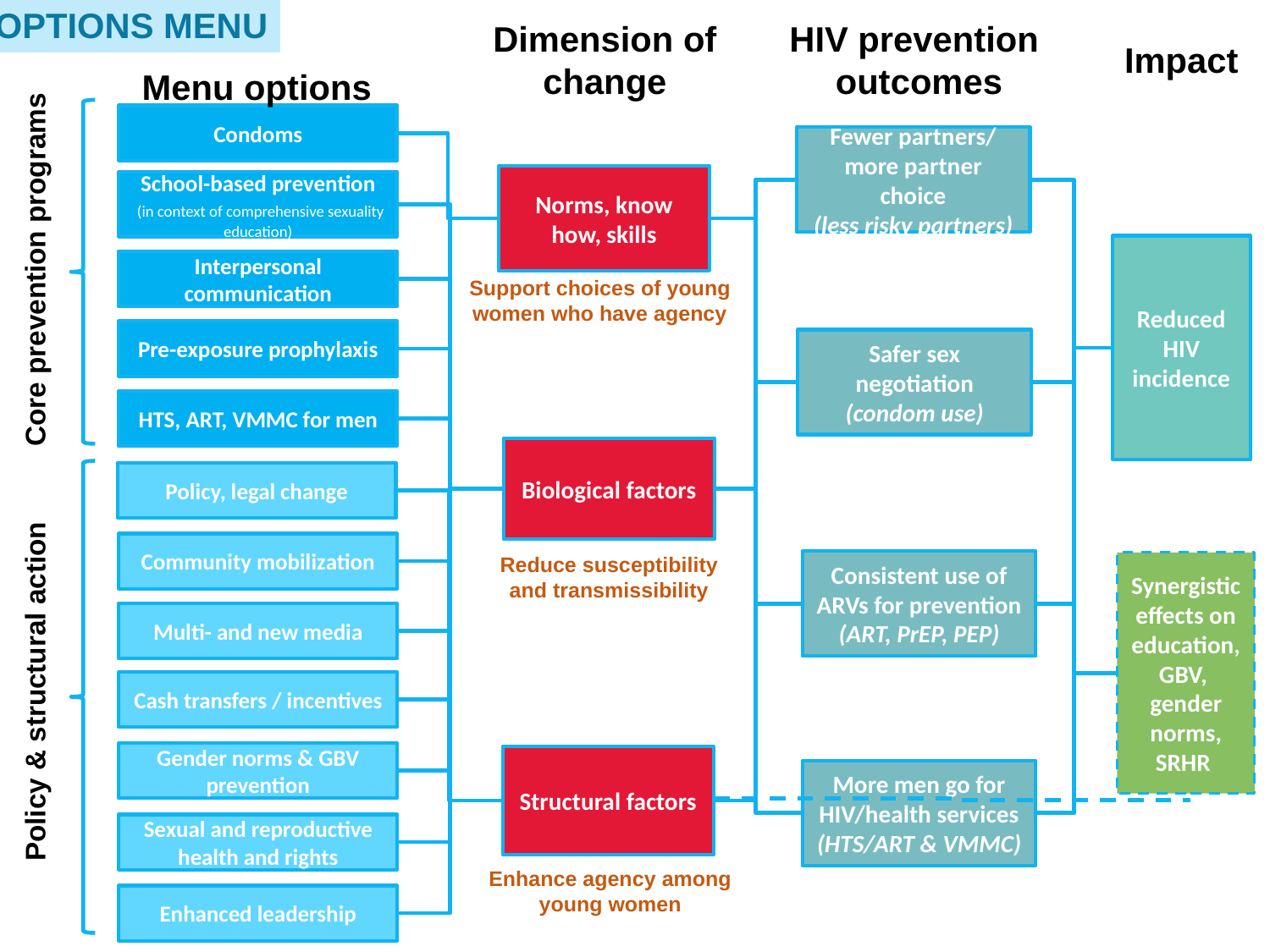

Options MENU
Dimension of
change
HIV prevention
outcomes
Impact
Menu options

Condoms
Fewer partners/ more partner choice
(less risky partners)
Norms, know how, skills
School-based prevention
 (in context of comprehensive sexuality education)
Reduced
HIV incidence
Core prevention programs
Interpersonal communication
Support choices of young
women who have agency
Pre-exposure prophylaxis
Safer sex negotiation (condom use)
HTS, ART, VMMC for men
Biological factors

Policy, legal change
Community mobilization
Reduce susceptibility
and transmissibility
Consistent use of ARVs for prevention (ART, PrEP, PEP)
Synergistic
effects on education, GBV,  gender norms, SRHR
Multi- and new media
Policy & structural action
Cash transfers / incentives
Gender norms & GBV prevention
Structural factors
More men go for HIV/health services (HTS/ART & VMMC)
Sexual and reproductive health and rights
Enhance agency among
young women
Enhanced leadership